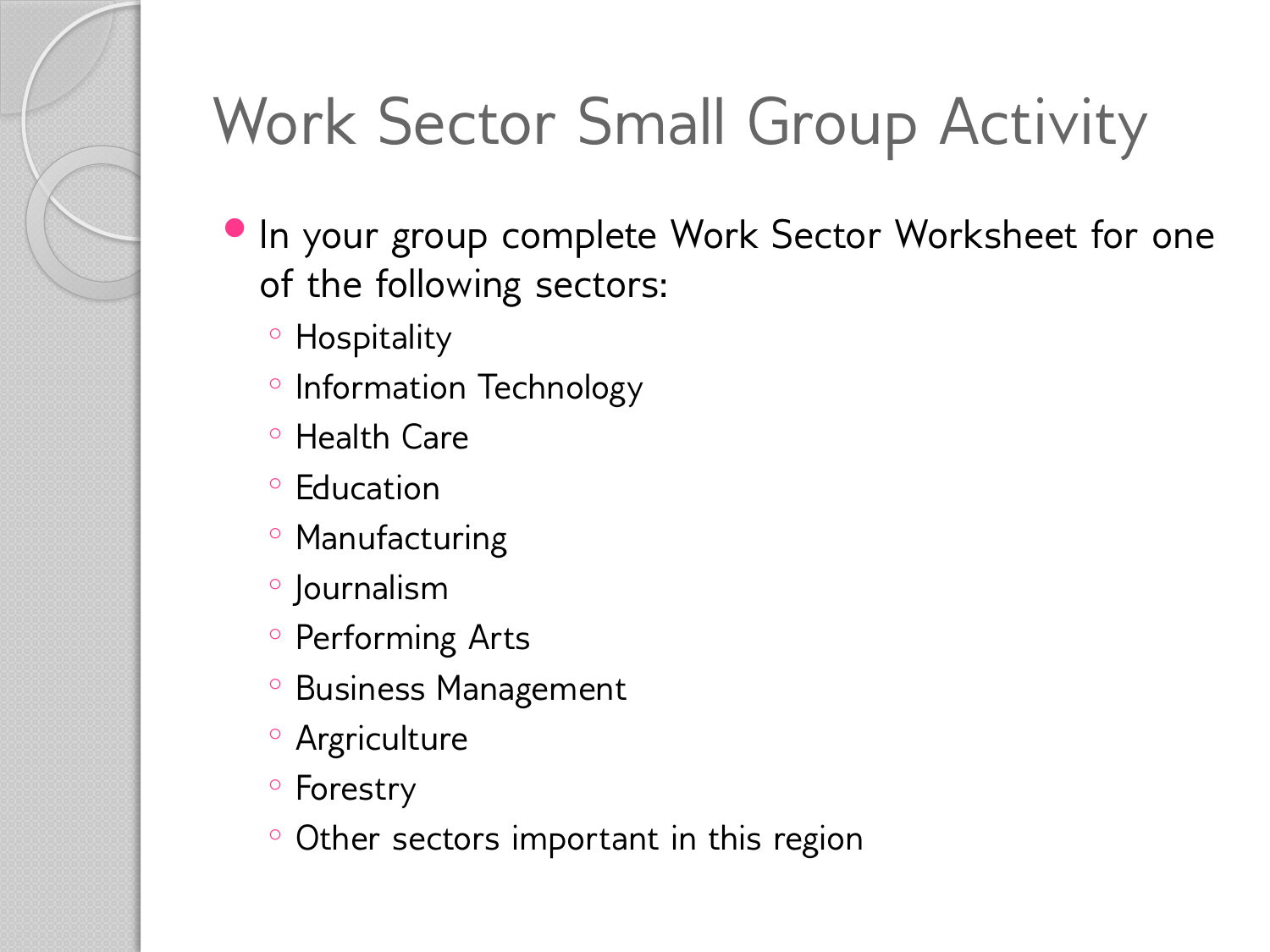

# Work Sector Small Group Activity
In your group complete Work Sector Worksheet for one of the following sectors:
Hospitality
Information Technology
Health Care
Education
Manufacturing
Journalism
Performing Arts
Business Management
Argriculture
Forestry
Other sectors important in this region